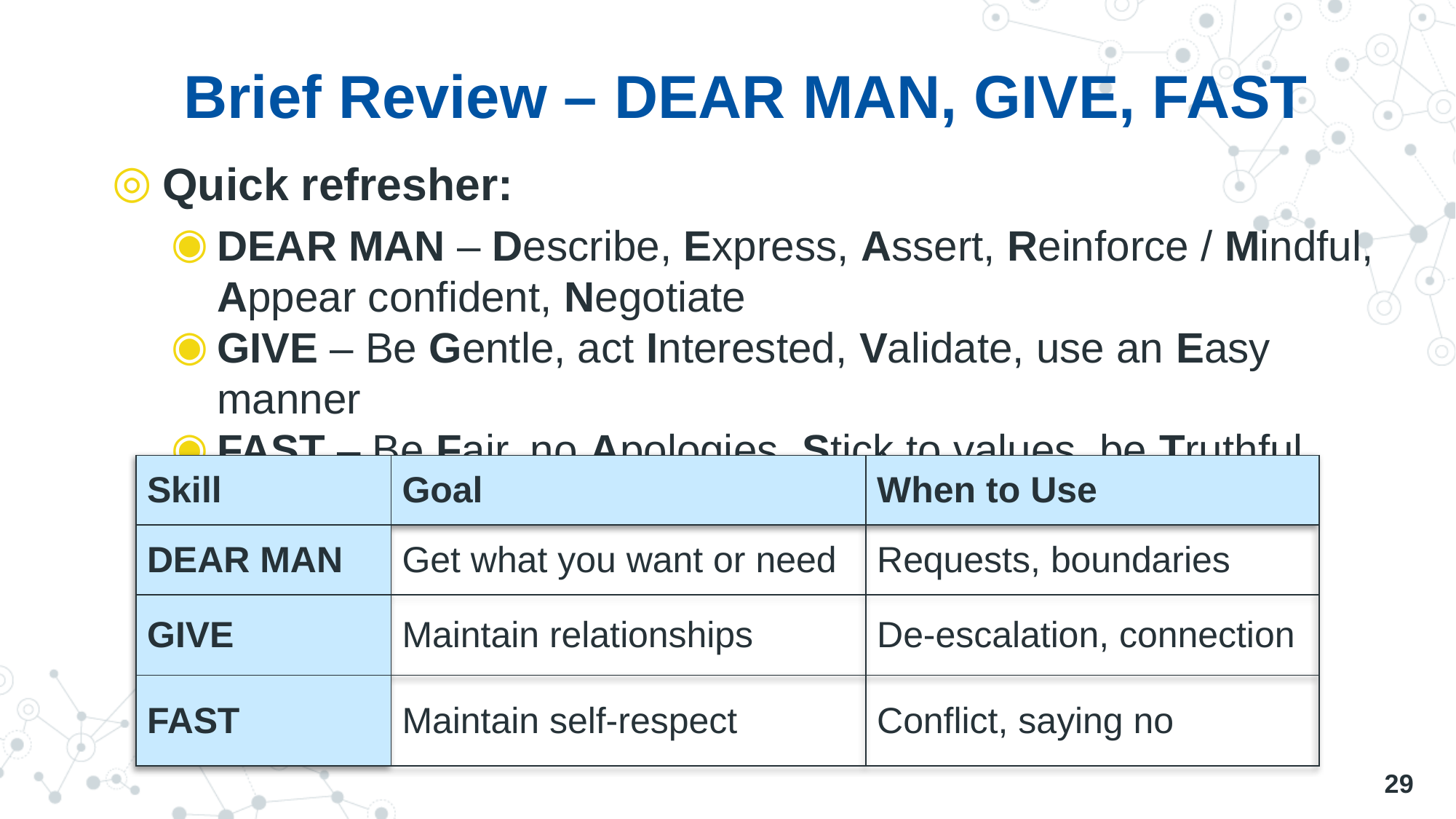

# Brief Review – DEAR MAN, GIVE, FAST
Quick refresher:
DEAR MAN – Describe, Express, Assert, Reinforce / Mindful, Appear confident, Negotiate
GIVE – Be Gentle, act Interested, Validate, use an Easy manner
FAST – Be Fair, no Apologies, Stick to values, be Truthful

| Skill | Goal | When to Use |
| --- | --- | --- |
| DEAR MAN | Get what you want or need | Requests, boundaries |
| GIVE | Maintain relationships | De-escalation, connection |
| FAST | Maintain self-respect | Conflict, saying no |
29